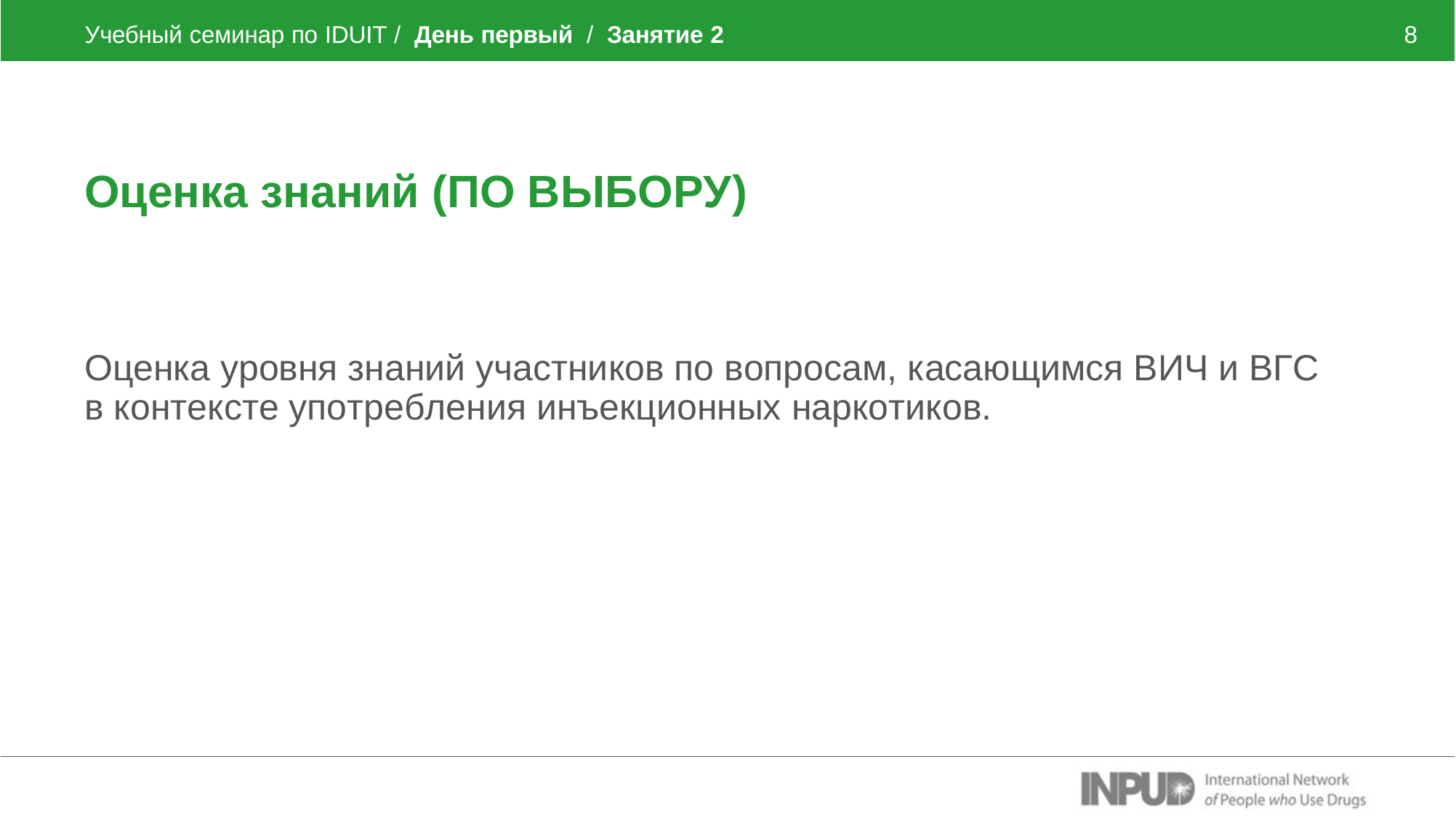

Учебный семинар по IDUIT /  День первый  /  Занятие 2
8
Оценка знаний (ПО ВЫБОРУ)
Оценка уровня знаний участников по вопросам, касающимся ВИЧ и ВГС в контексте употребления инъекционных наркотиков.